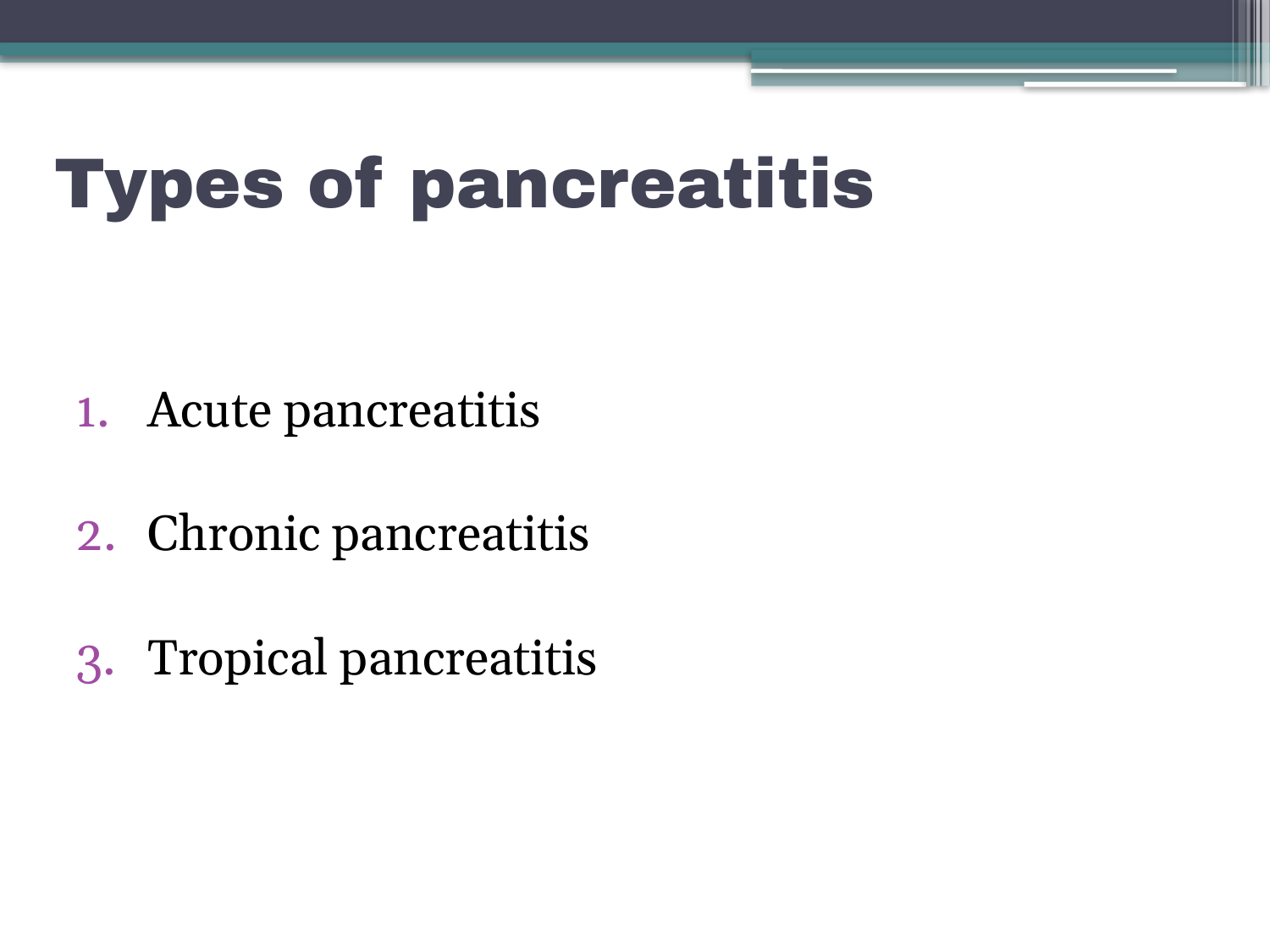

# Types of pancreatitis
Acute pancreatitis
Chronic pancreatitis
Tropical pancreatitis